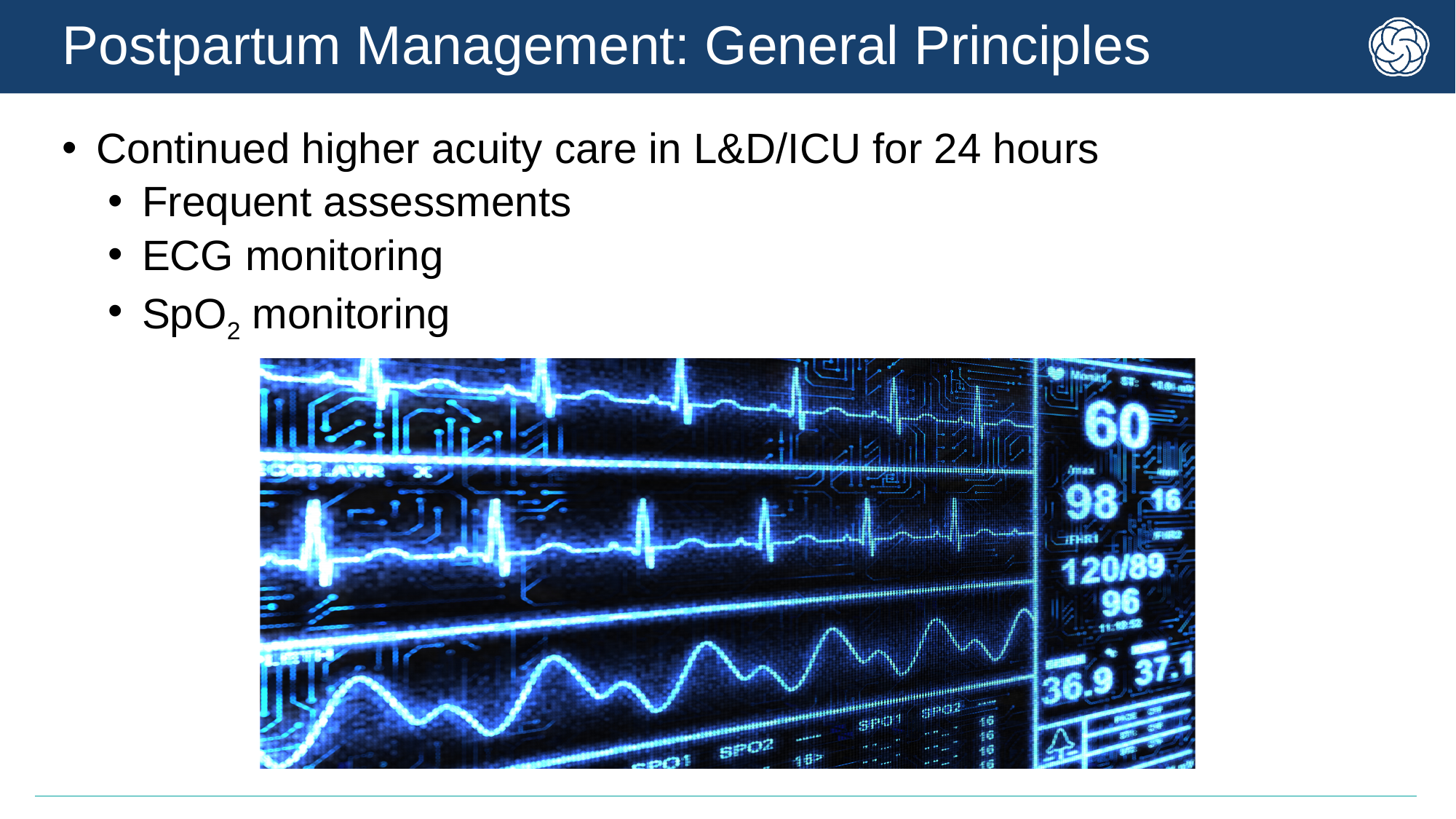

# Postpartum Management: General Principles
Continued higher acuity care in L&D/ICU for 24 hours
Frequent assessments
ECG monitoring
SpO2 monitoring